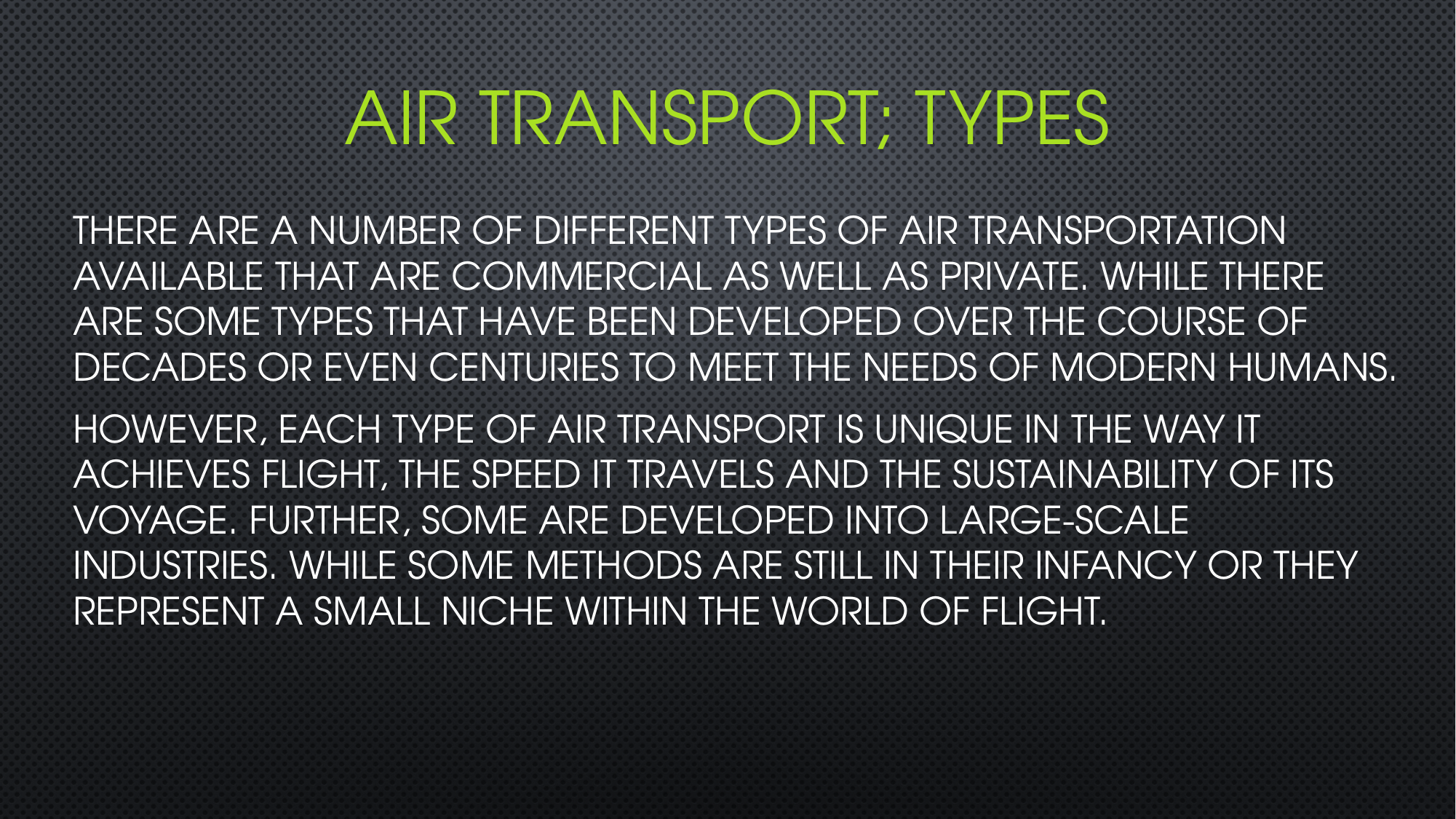

# Air transport; types
There are a number of different types of air transportation available that are commercial as well as private. While there are some types that have been developed over the course of decades or even centuries to meet the needs of modern humans.
However, each type of air transport is unique in the way it achieves flight, the speed it travels and the sustainability of its voyage. Further, some are developed into large-scale industries. While some methods are still in their infancy or they represent a small niche within the world of flight.